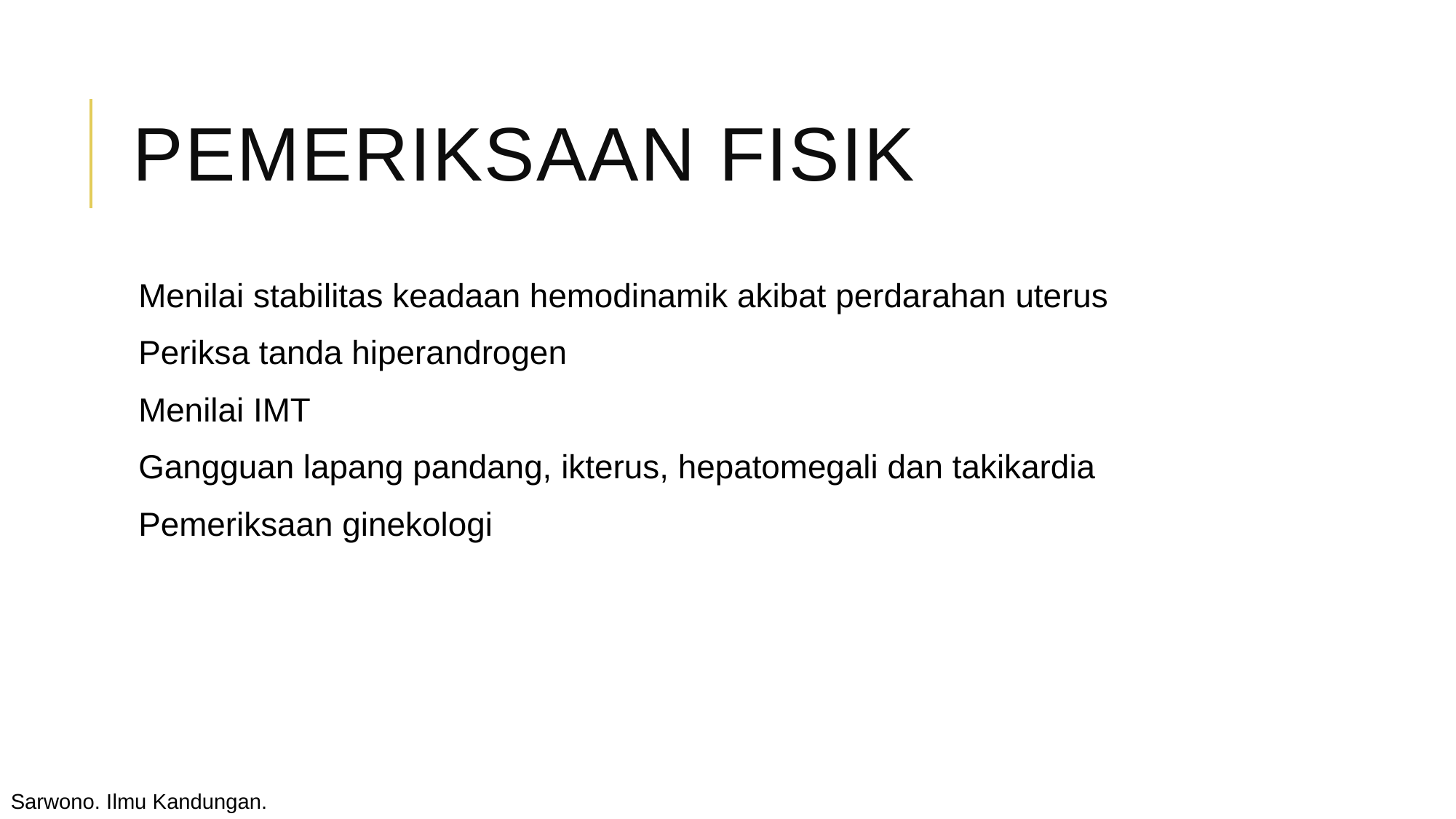

# Pemeriksaan fisik
Menilai stabilitas keadaan hemodinamik akibat perdarahan uterus
Periksa tanda hiperandrogen
Menilai IMT
Gangguan lapang pandang, ikterus, hepatomegali dan takikardia
Pemeriksaan ginekologi
Sarwono. Ilmu Kandungan.